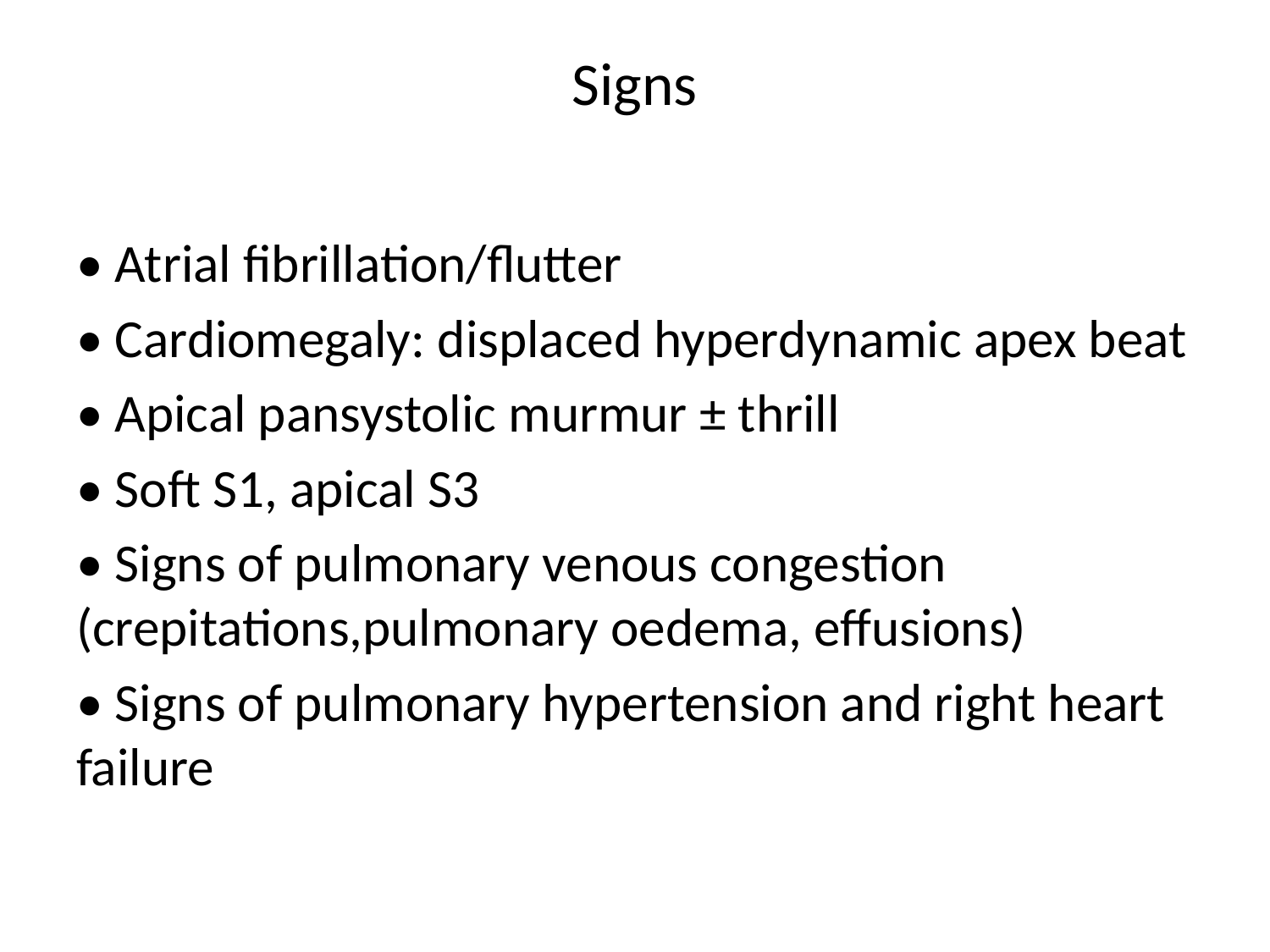

# Signs
• Atrial fibrillation/flutter
• Cardiomegaly: displaced hyperdynamic apex beat
• Apical pansystolic murmur ± thrill
• Soft S1, apical S3
• Signs of pulmonary venous congestion (crepitations,pulmonary oedema, effusions)
• Signs of pulmonary hypertension and right heart failure